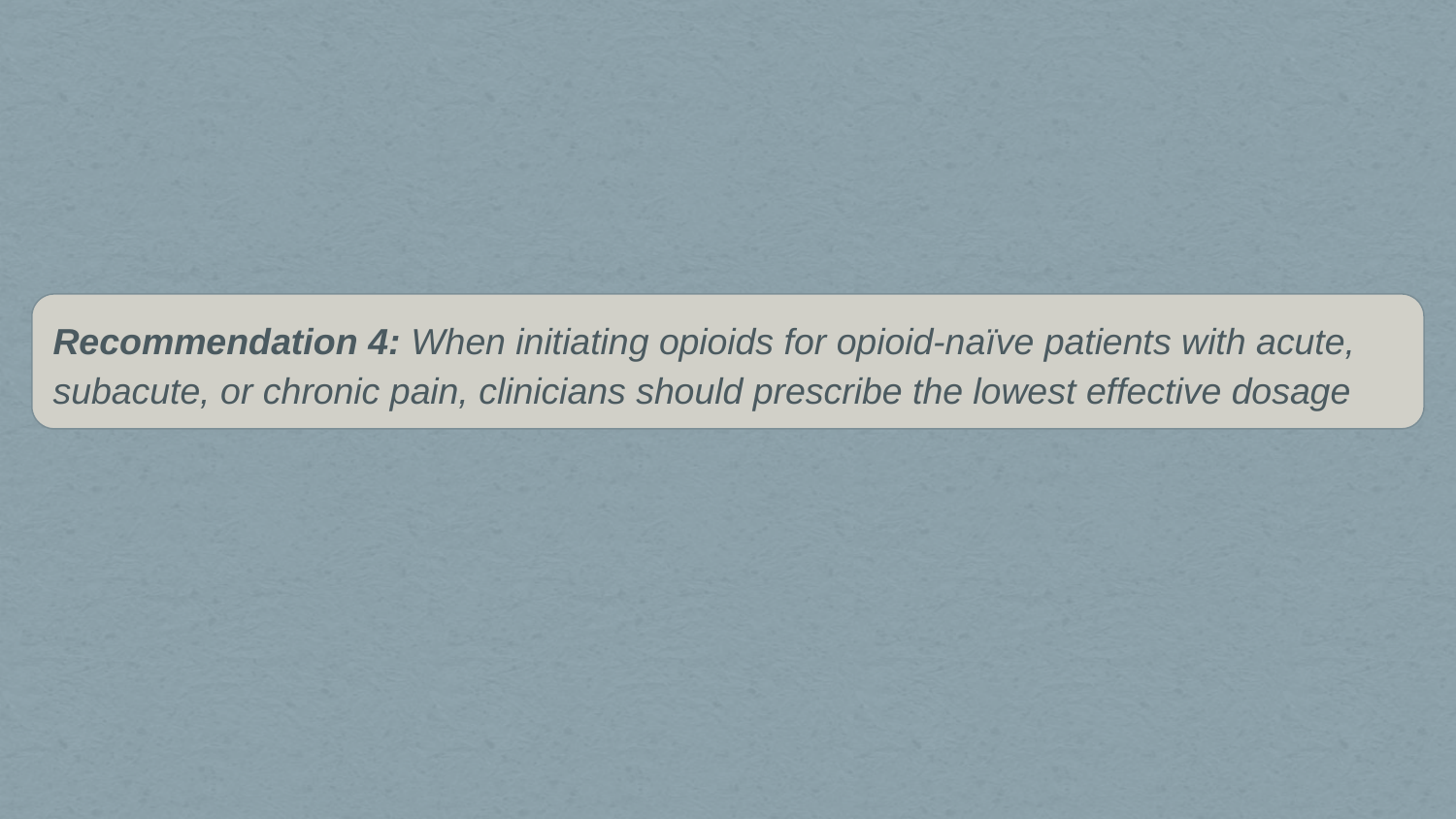

Recommendation 4: When initiating opioids for opioid-naïve patients with acute, subacute, or chronic pain, clinicians should prescribe the lowest effective dosage